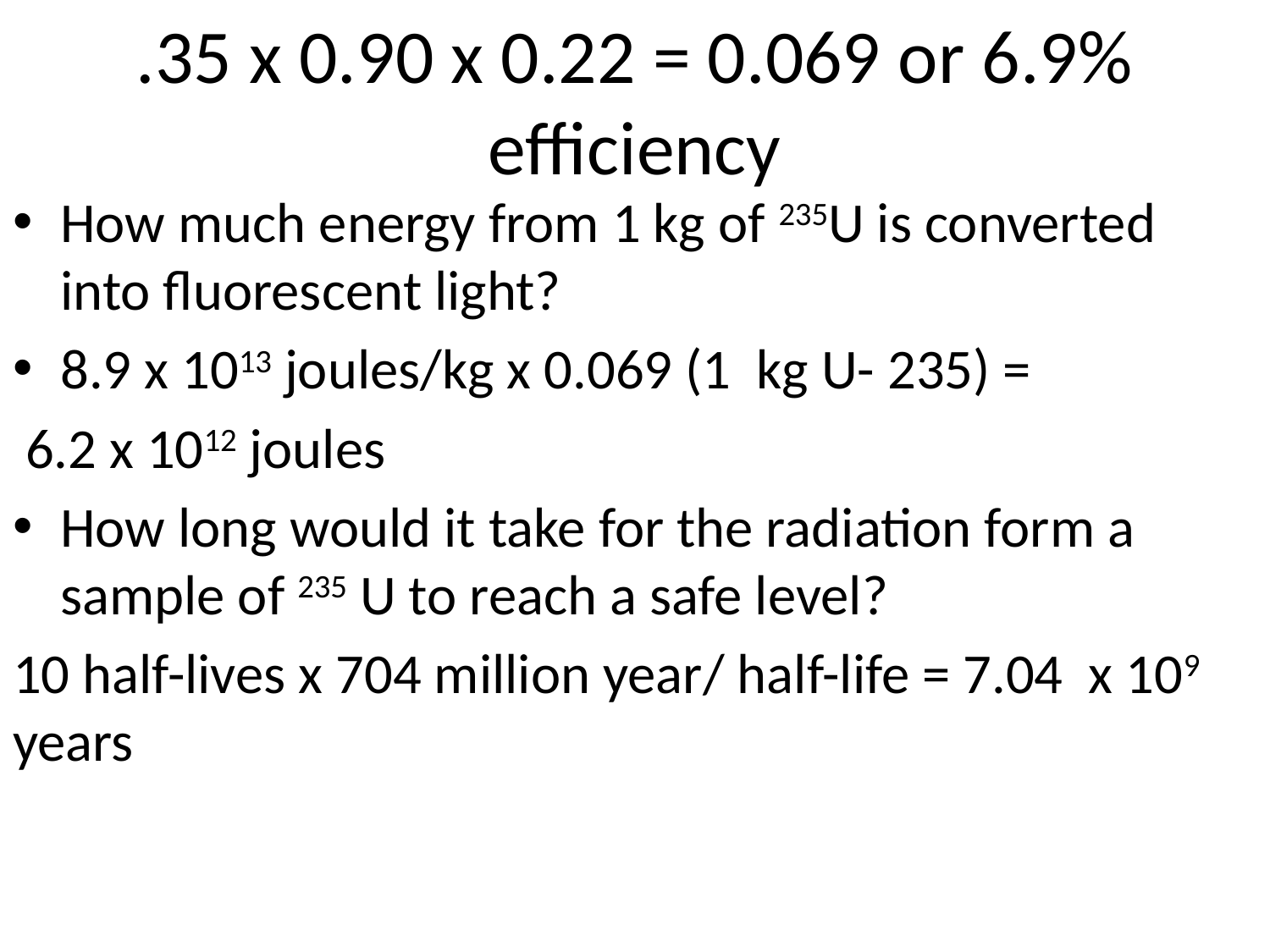

# .35 x 0.90 x 0.22 = 0.069 or 6.9% efficiency
How much energy from 1 kg of 235U is converted into fluorescent light?
8.9 x 1013 joules/kg x 0.069 (1  kg U- 235) =
 6.2 x 1012 joules
How long would it take for the radiation form a sample of 235 U to reach a safe level?
10 half-lives x 704 million year/ half-life = 7.04  x 109 years